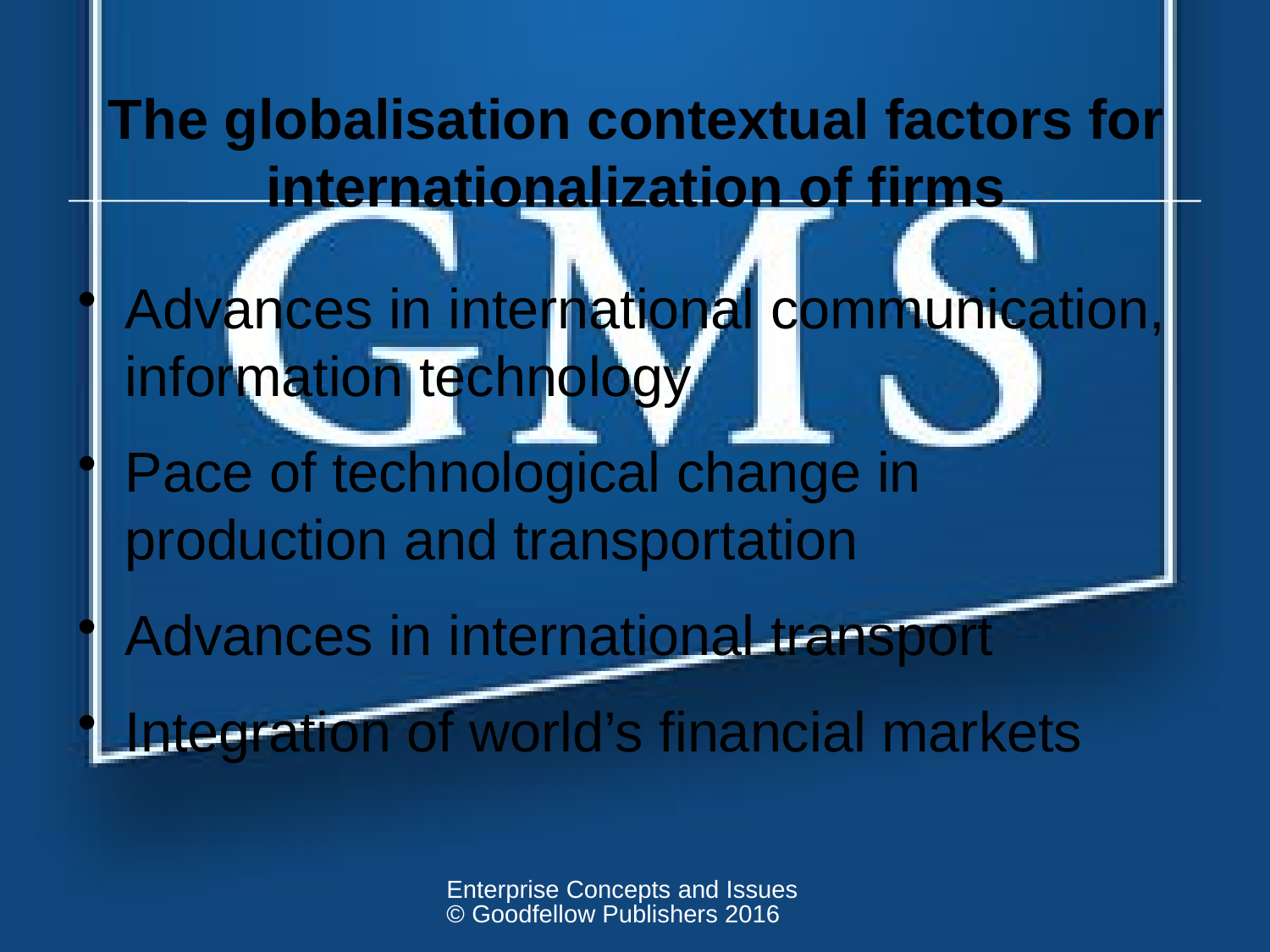

# The globalisation contextual factors for internationalization of firms
Advances in international communication, information technology
Pace of technological change in production and transportation
Advances in international transport
Integration of world’s financial markets
Enterprise Concepts and Issues  © Goodfellow Publishers 2016